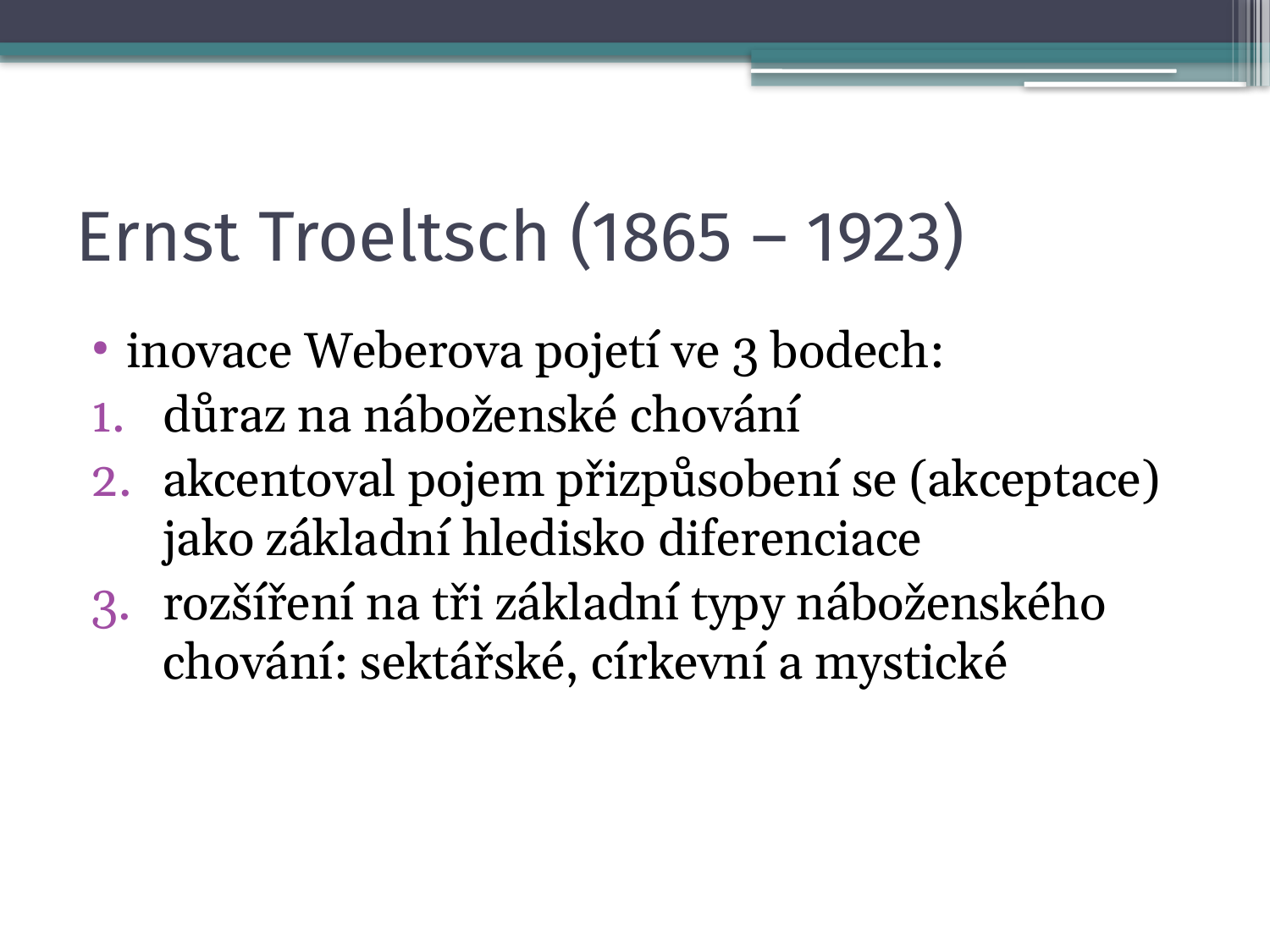

# Ernst Troeltsch (1865 – 1923)
inovace Weberova pojetí ve 3 bodech:
důraz na náboženské chování
akcentoval pojem přizpůsobení se (akceptace) jako základní hledisko diferenciace
rozšíření na tři základní typy náboženského chování: sektářské, církevní a mystické